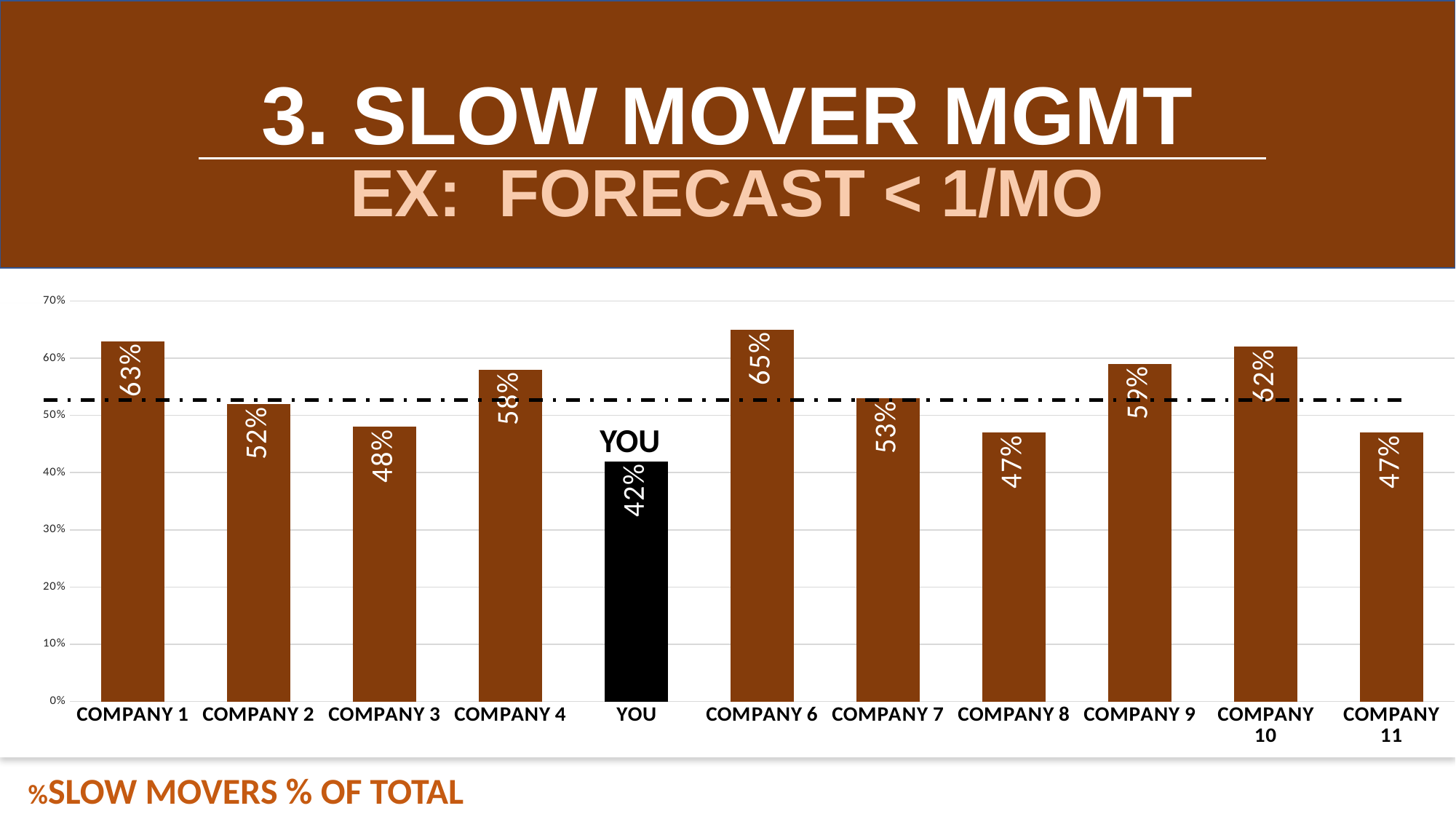

3. SLOW MOVER MGMT
EX:  FORECAST < 1/MO

### Chart

| Category | ALLOCATED |
|---|---|
| COMPANY 1 | 0.63 |
| COMPANY 2 | 0.52 |
| COMPANY 3 | 0.48 |
| COMPANY 4 | 0.58 |
| YOU | 0.42 |
| COMPANY 6 | 0.65 |
| COMPANY 7 | 0.53 |
| COMPANY 8 | 0.47 |
| COMPANY 9 | 0.59 |
| COMPANY 10 | 0.62 |
| COMPANY 11 | 0.47 |
YOU
%SLOW MOVERS % OF TOTAL